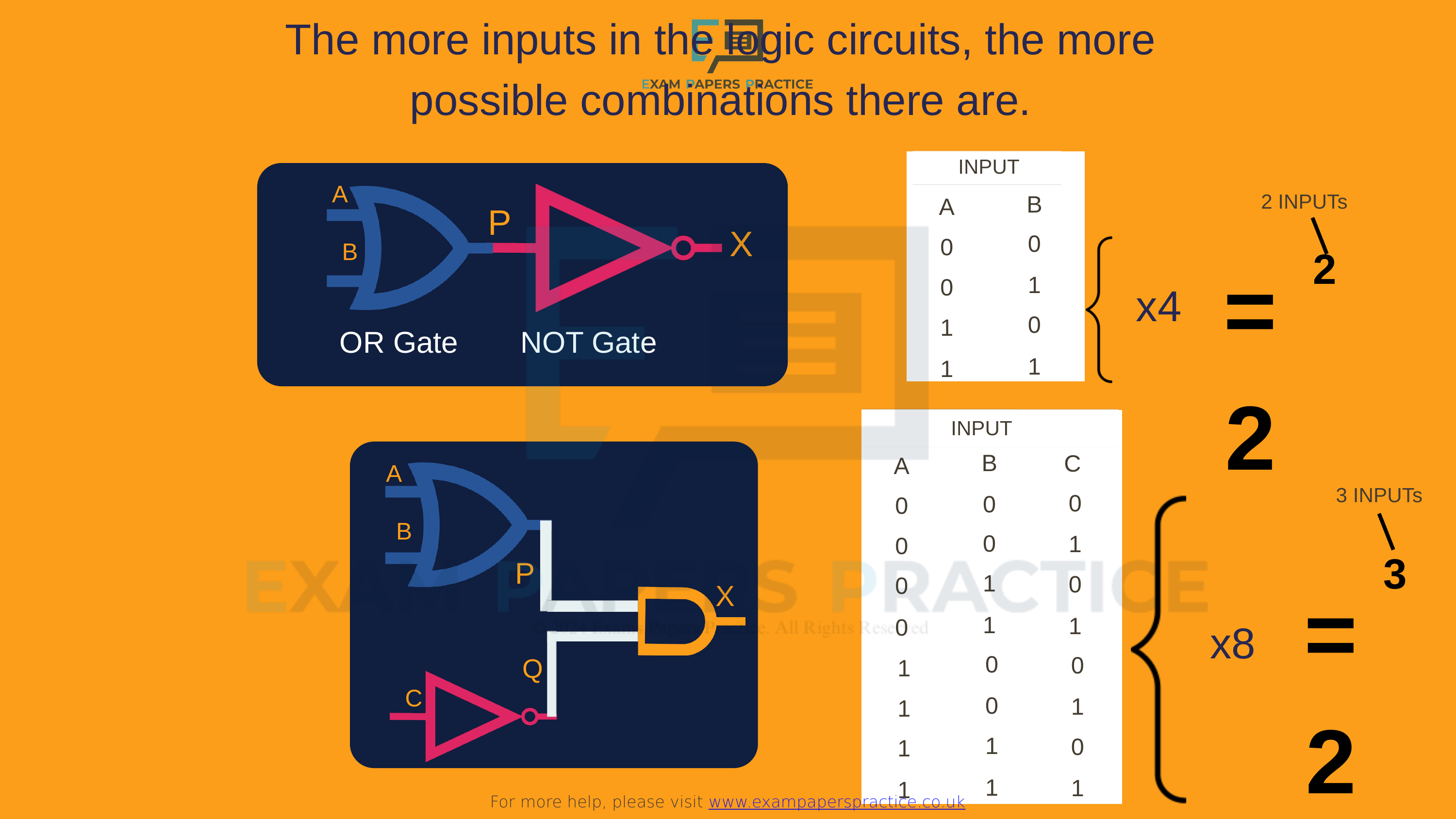

The more inputs in the logic circuits, the more possible combinations there are.

For more help, please visit www.exampaperspractice.co.uk

INPUT
|  |  |
| --- | --- |
|  |  |
|  |  |
|  |  |
|  |  |
|  |  |

A

B
2 INPUTs

A
P
X
0
0
B
= 2
2

1
0
x4
0
1
OR Gate
NOT Gate
1
1

|  |  |  |
| --- | --- | --- |
|  |  |  |
|  |  |  |
|  |  |  |
|  |  |  |
|  |  |  |
|  |  |  |
|  |  |  |
|  |  |  |
|  |  |  |
INPUT

B
C
A
A

3 INPUTs
0
0
0

B

0
1
0

3
P
= 2
1
0
0
X

1
1
x8
0

0
0
Q
1

C
0
1
1
1
0
1
1
1
1